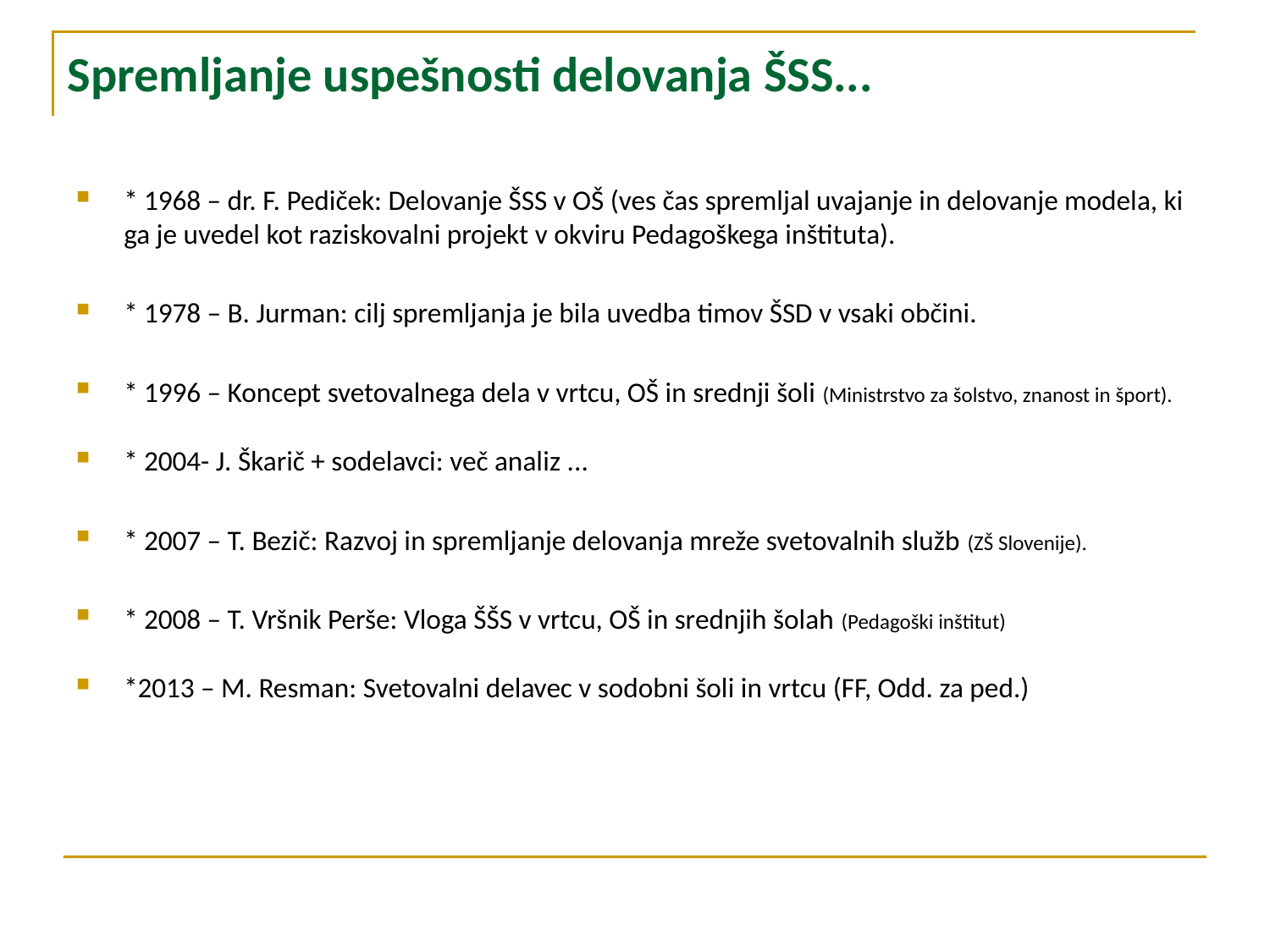

# Spremljanje uspešnosti delovanja ŠSS...
* 1968 – dr. F. Pediček: Delovanje ŠSS v OŠ (ves čas spremljal uvajanje in delovanje modela, ki ga je uvedel kot raziskovalni projekt v okviru Pedagoškega inštituta).

* 1978 – B. Jurman: cilj spremljanja je bila uvedba timov ŠSD v vsaki občini.

* 1996 – Koncept svetovalnega dela v vrtcu, OŠ in srednji šoli (Ministrstvo za šolstvo, znanost in šport).

* 2004- J. Škarič + sodelavci: več analiz ...

* 2007 – T. Bezič: Razvoj in spremljanje delovanja mreže svetovalnih služb (ZŠ Slovenije).

* 2008 – T. Vršnik Perše: Vloga ŠŠS v vrtcu, OŠ in srednjih šolah (Pedagoški inštitut)

*2013 – M. Resman: Svetovalni delavec v sodobni šoli in vrtcu (FF, Odd. za ped.)